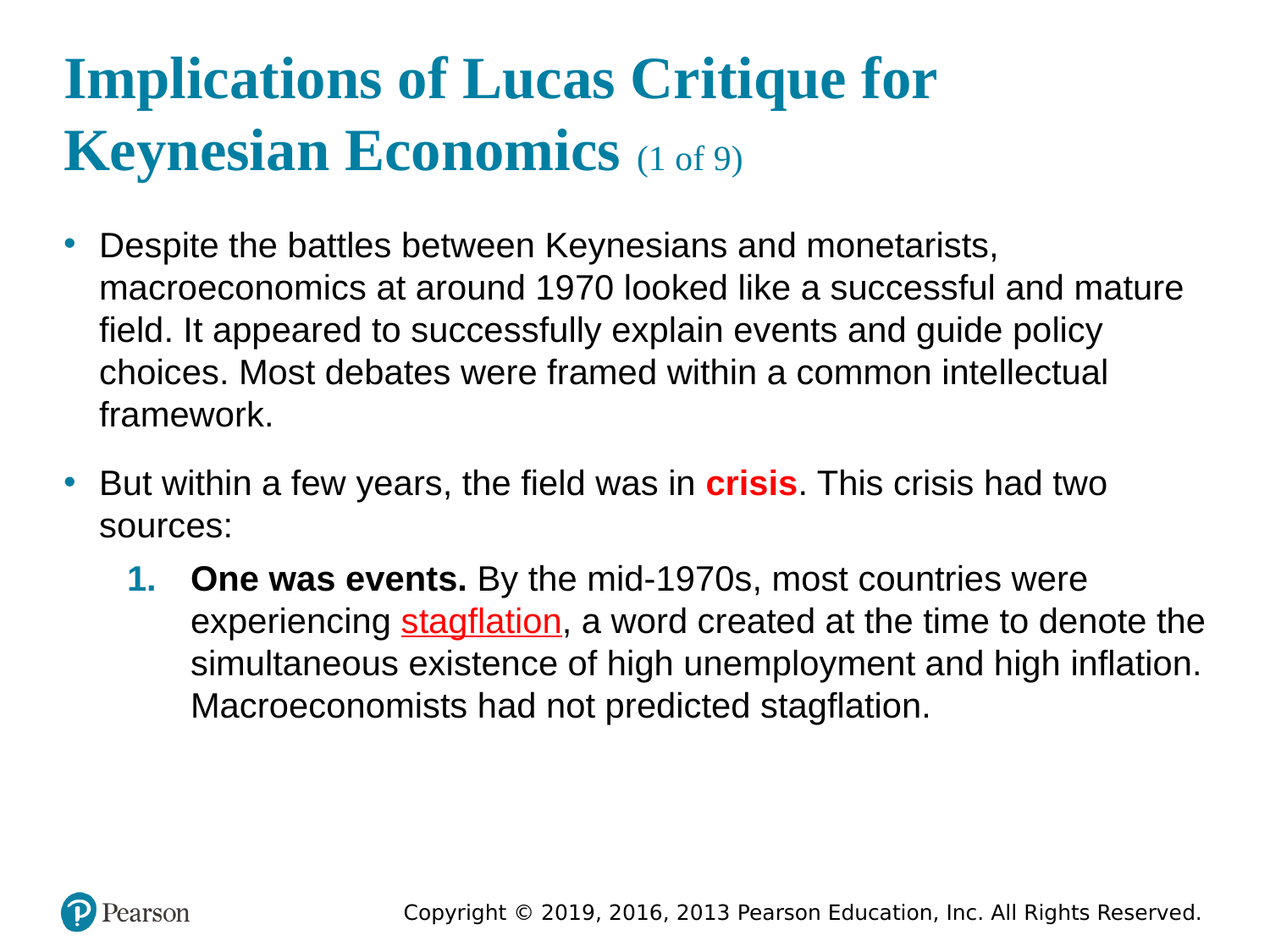

# Implications of Lucas Critique for Keynesian Economics (1 of 9)
Despite the battles between Keynesians and monetarists, macroeconomics at around 1970 looked like a successful and mature field. It appeared to successfully explain events and guide policy choices. Most debates were framed within a common intellectual framework.
But within a few years, the field was in crisis. This crisis had two sources:
One was events. By the mid-1970s, most countries were experiencing stagflation, a word created at the time to denote the simultaneous existence of high unemployment and high inflation. Macroeconomists had not predicted stagflation.